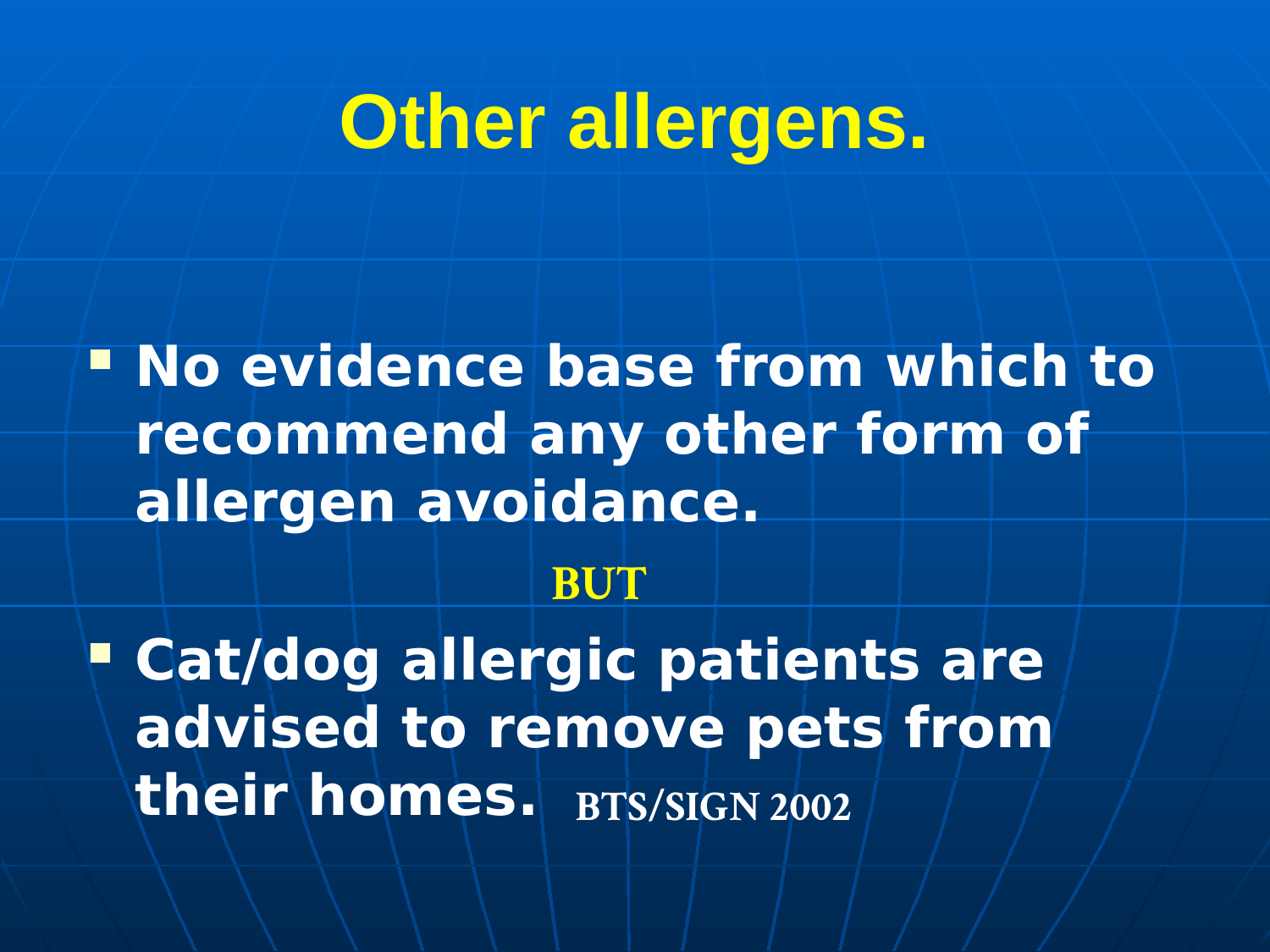

# Other allergens.
No evidence base from which to recommend any other form of allergen avoidance.

Cat/dog allergic patients are advised to remove pets from their homes.
BUT
BTS/SIGN 2002